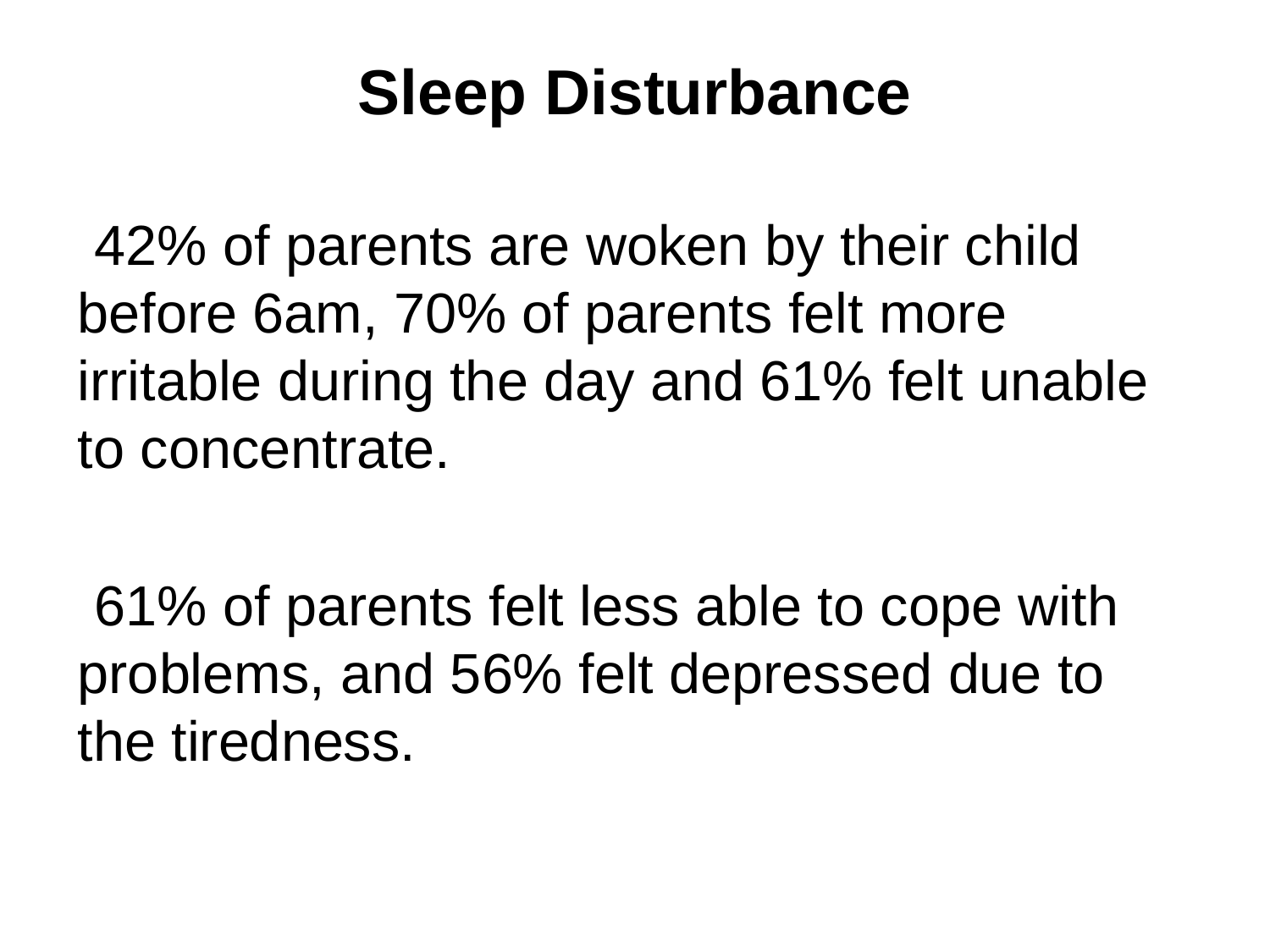

# Sleep Disturbance
42% of parents are woken by their child before 6am, 70% of parents felt more irritable during the day and 61% felt unable to concentrate.

61% of parents felt less able to cope with problems, and 56% felt depressed due to the tiredness.